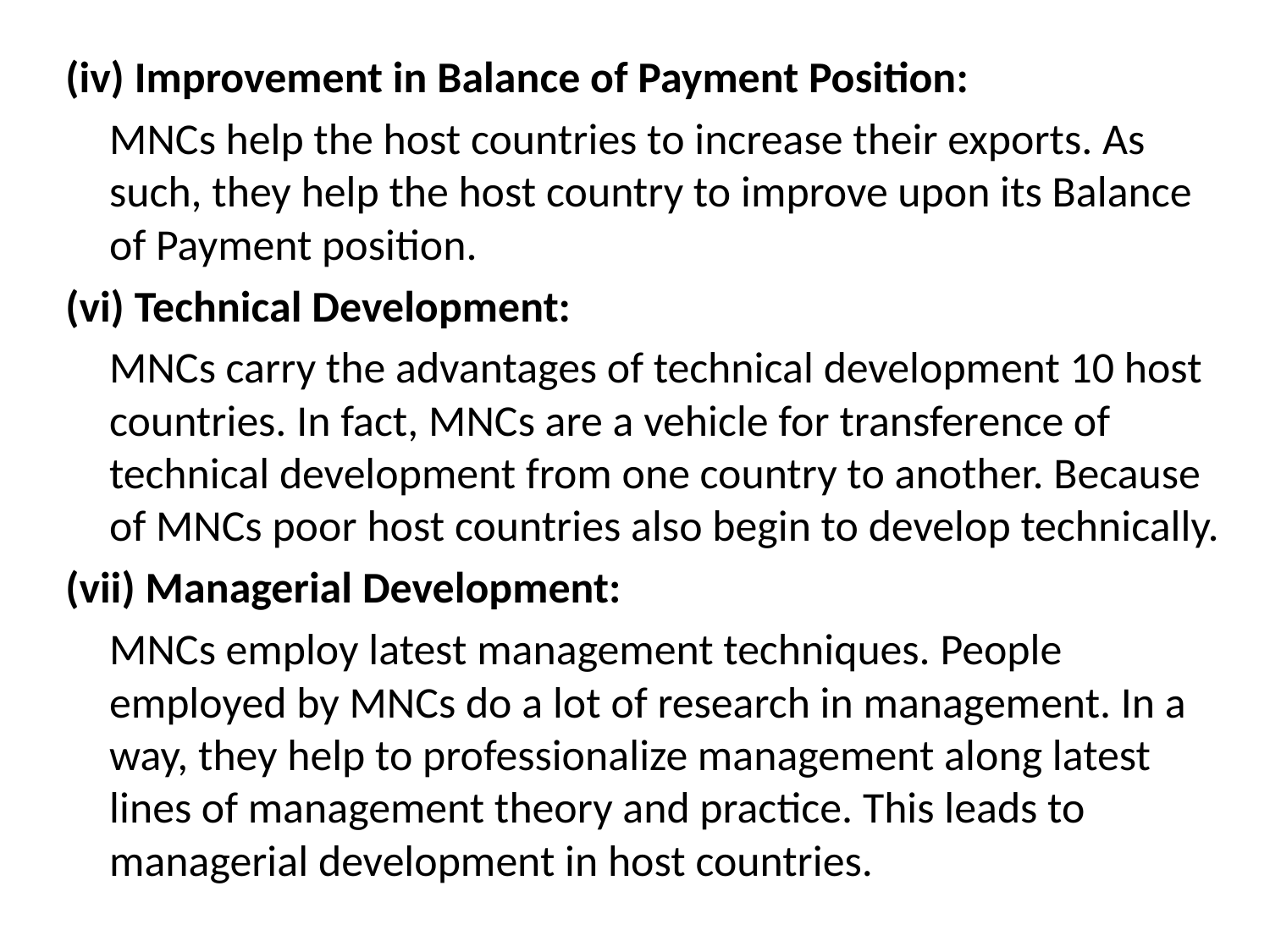

#
(iv) Improvement in Balance of Payment Position:
		MNCs help the host countries to increase their exports. As such, they help the host country to improve upon its Balance of Payment position.
(vi) Technical Development:
		MNCs carry the advantages of technical development 10 host countries. In fact, MNCs are a vehicle for transference of technical development from one country to another. Because of MNCs poor host countries also begin to develop technically.
(vii) Managerial Development:
		MNCs employ latest management techniques. People employed by MNCs do a lot of research in management. In a way, they help to professionalize management along latest lines of management theory and practice. This leads to managerial development in host countries.